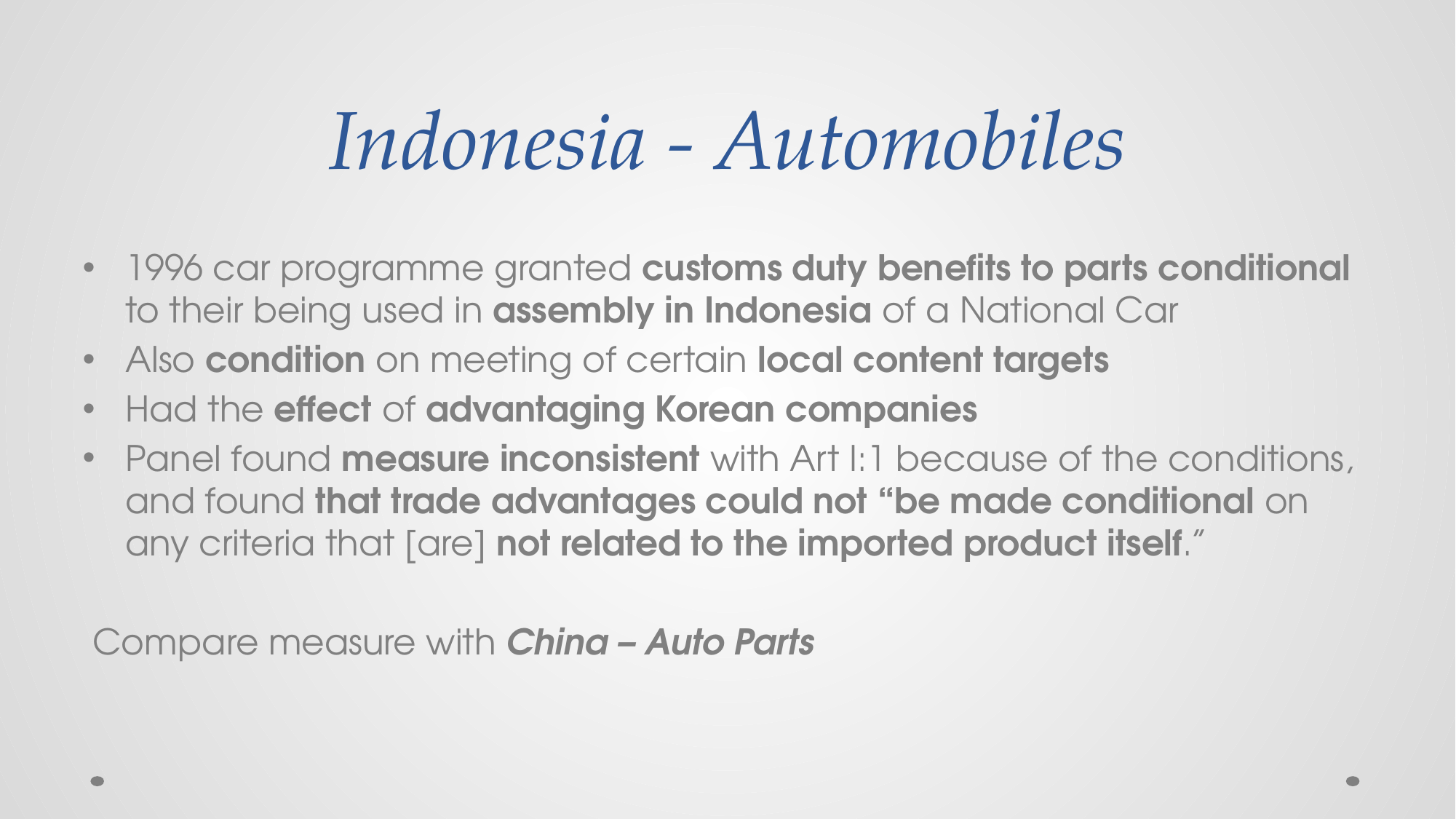

# Indonesia - Automobiles
1996 car programme granted customs duty benefits to parts conditional to their being used in assembly in Indonesia of a National Car
Also condition on meeting of certain local content targets
Had the effect of advantaging Korean companies
Panel found measure inconsistent with Art I:1 because of the conditions, and found that trade advantages could not “be made conditional on any criteria that [are] not related to the imported product itself.”

Compare measure with China – Auto Parts